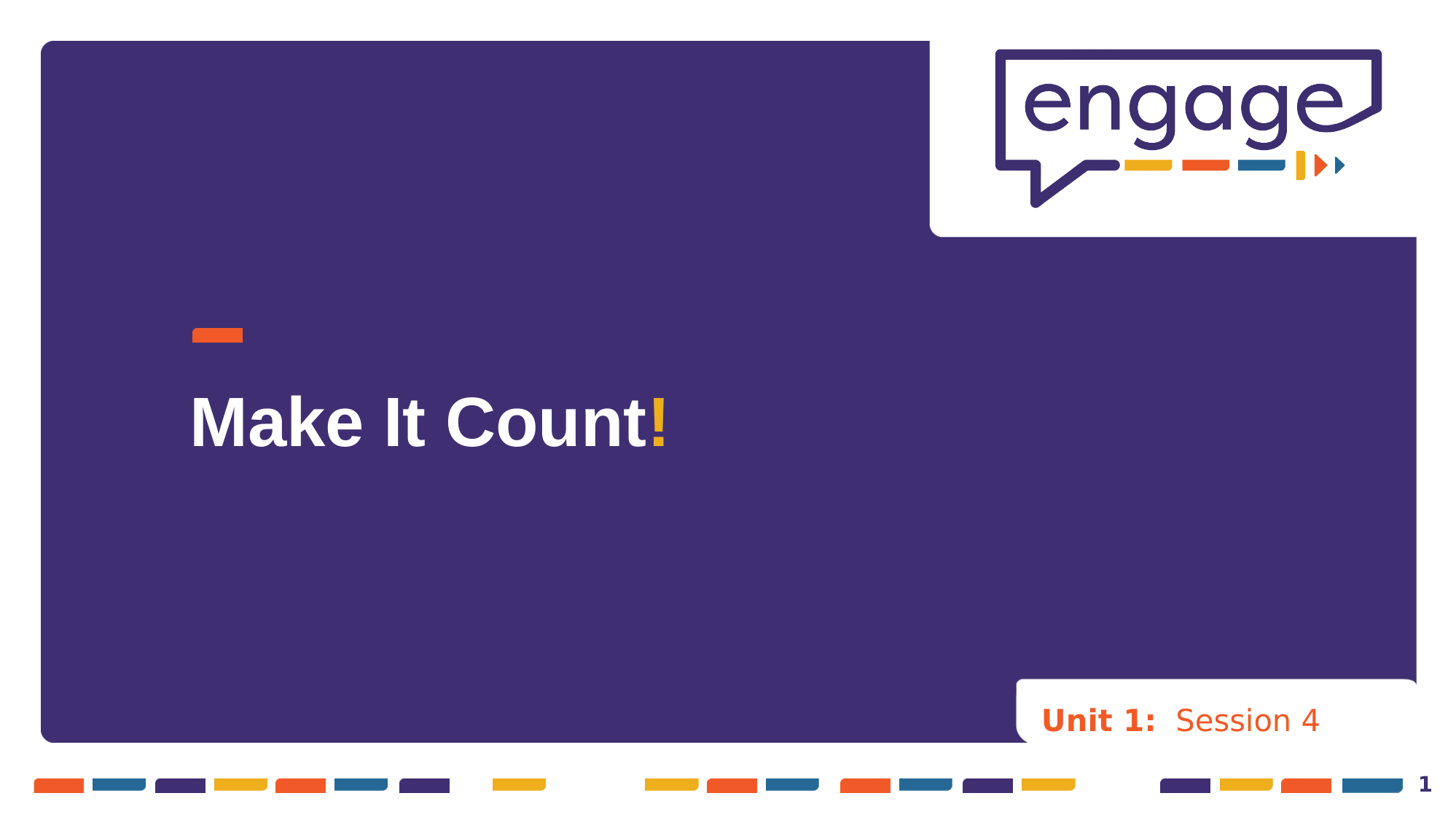

# Make It Count!
Unit 1:
Session 4